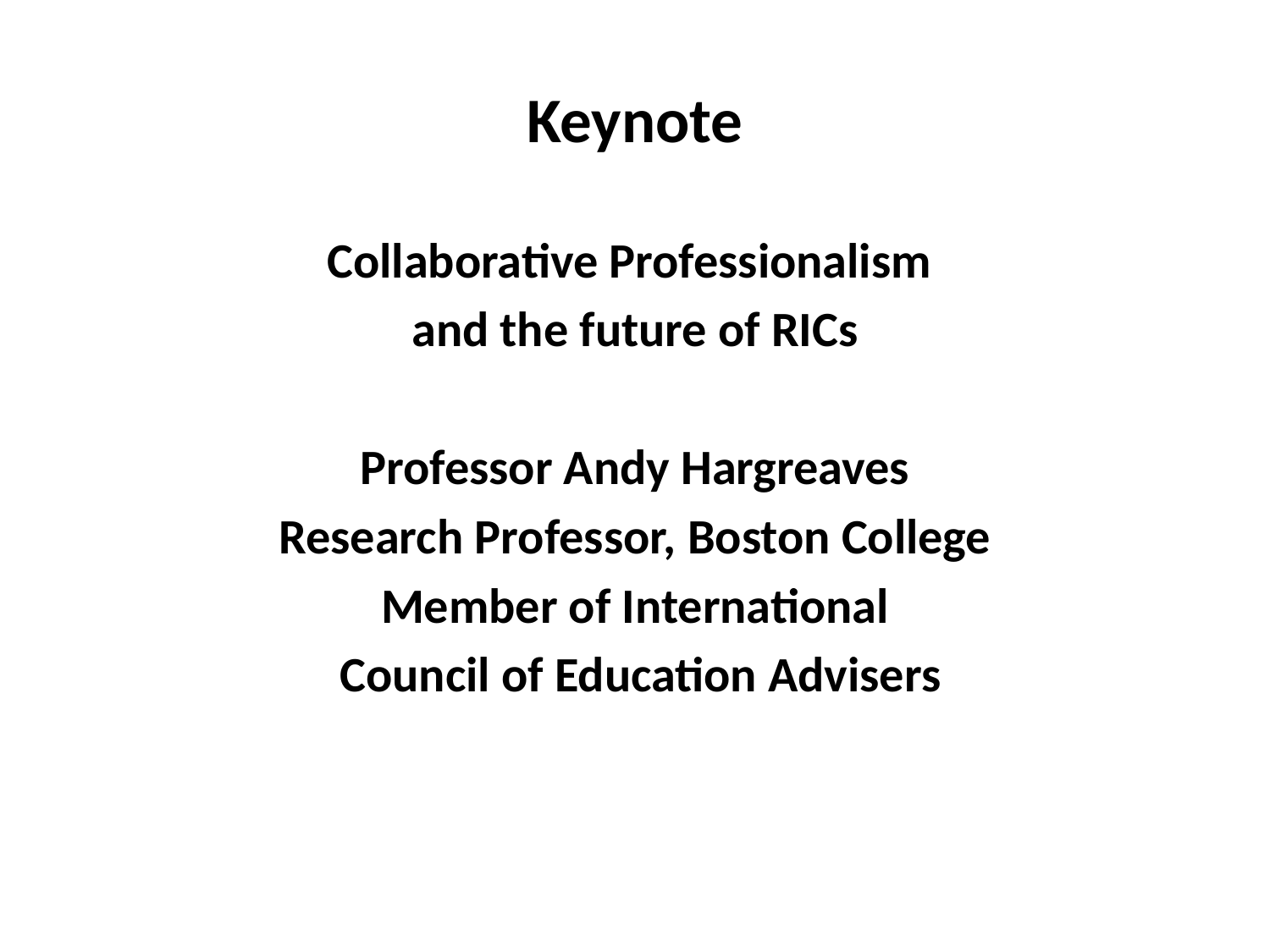

# Keynote
Collaborative Professionalism
and the future of RICs

Professor Andy Hargreaves
Research Professor, Boston College
Member of International
 Council of Education Advisers